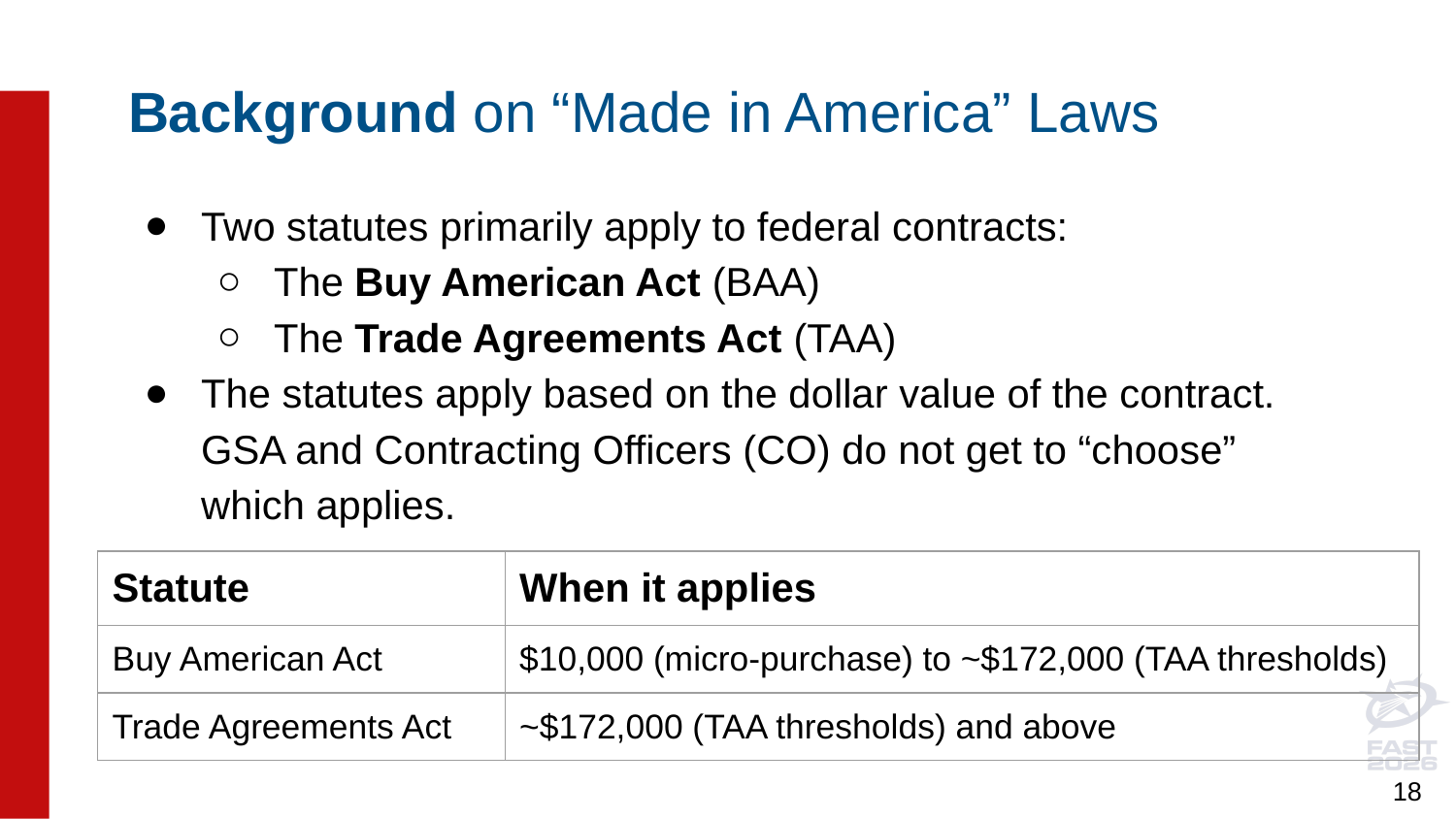

# Background on “Made in America” Laws

Two statutes primarily apply to federal contracts:
The Buy American Act (BAA)
The Trade Agreements Act (TAA)
The statutes apply based on the dollar value of the contract. GSA and Contracting Officers (CO) do not get to “choose” which applies.
| Statute | When it applies |
| --- | --- |
| Buy American Act | $10,000 (micro-purchase) to ~$172,000 (TAA thresholds) |
| Trade Agreements Act | ~$172,000 (TAA thresholds) and above |